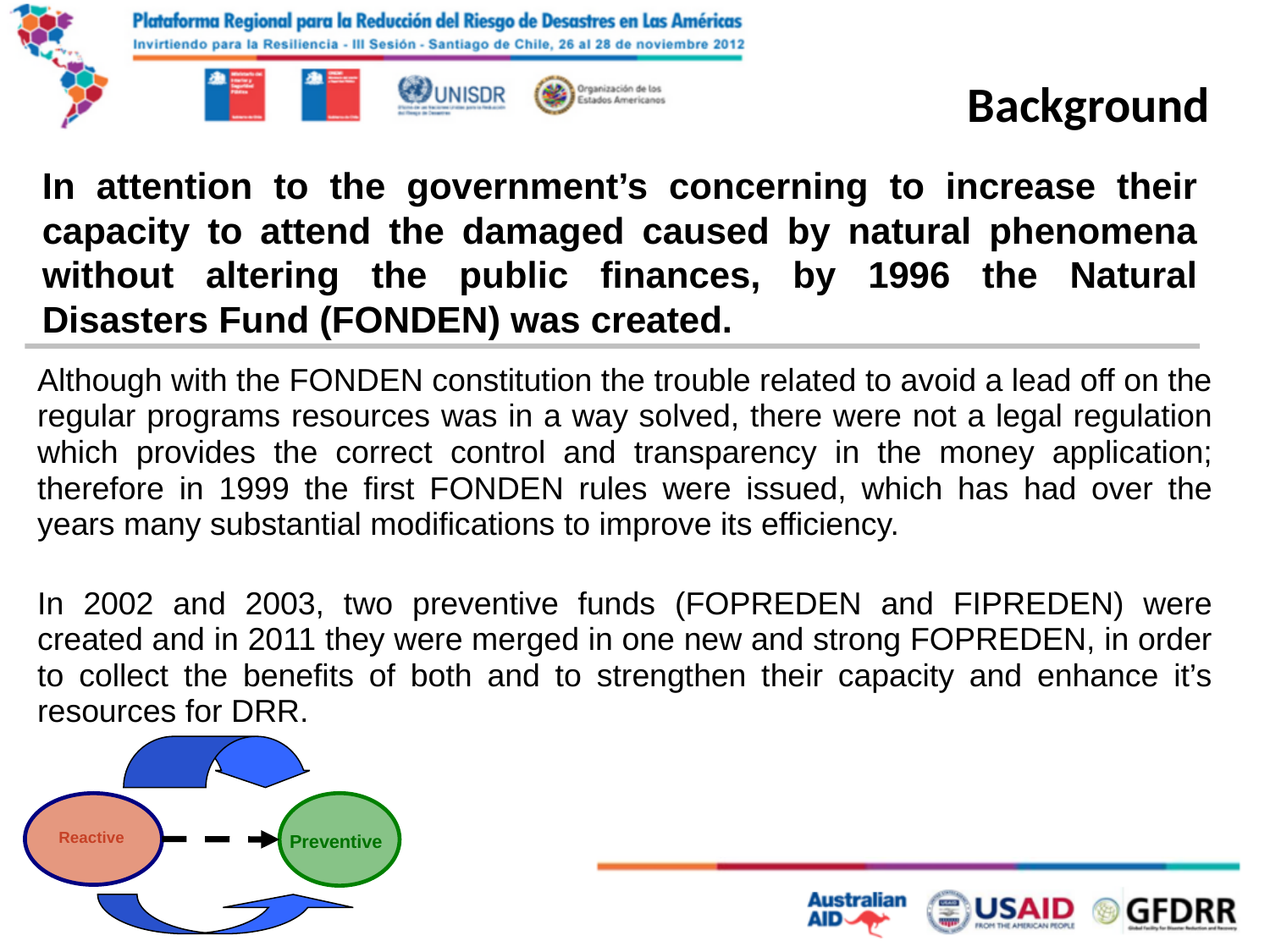

Background
In attention to the government’s concerning to increase their capacity to attend the damaged caused by natural phenomena without altering the public finances, by 1996 the Natural Disasters Fund (FONDEN) was created.

Although with the FONDEN constitution the trouble related to avoid a lead off on the regular programs resources was in a way solved, there were not a legal regulation which provides the correct control and transparency in the money application; therefore in 1999 the first FONDEN rules were issued, which has had over the years many substantial modifications to improve its efficiency.

In 2002 and 2003, two preventive funds (FOPREDEN and FIPREDEN) were created and in 2011 they were merged in one new and strong FOPREDEN, in order to collect the benefits of both and to strengthen their capacity and enhance it’s resources for DRR.

Reactive
Preventive